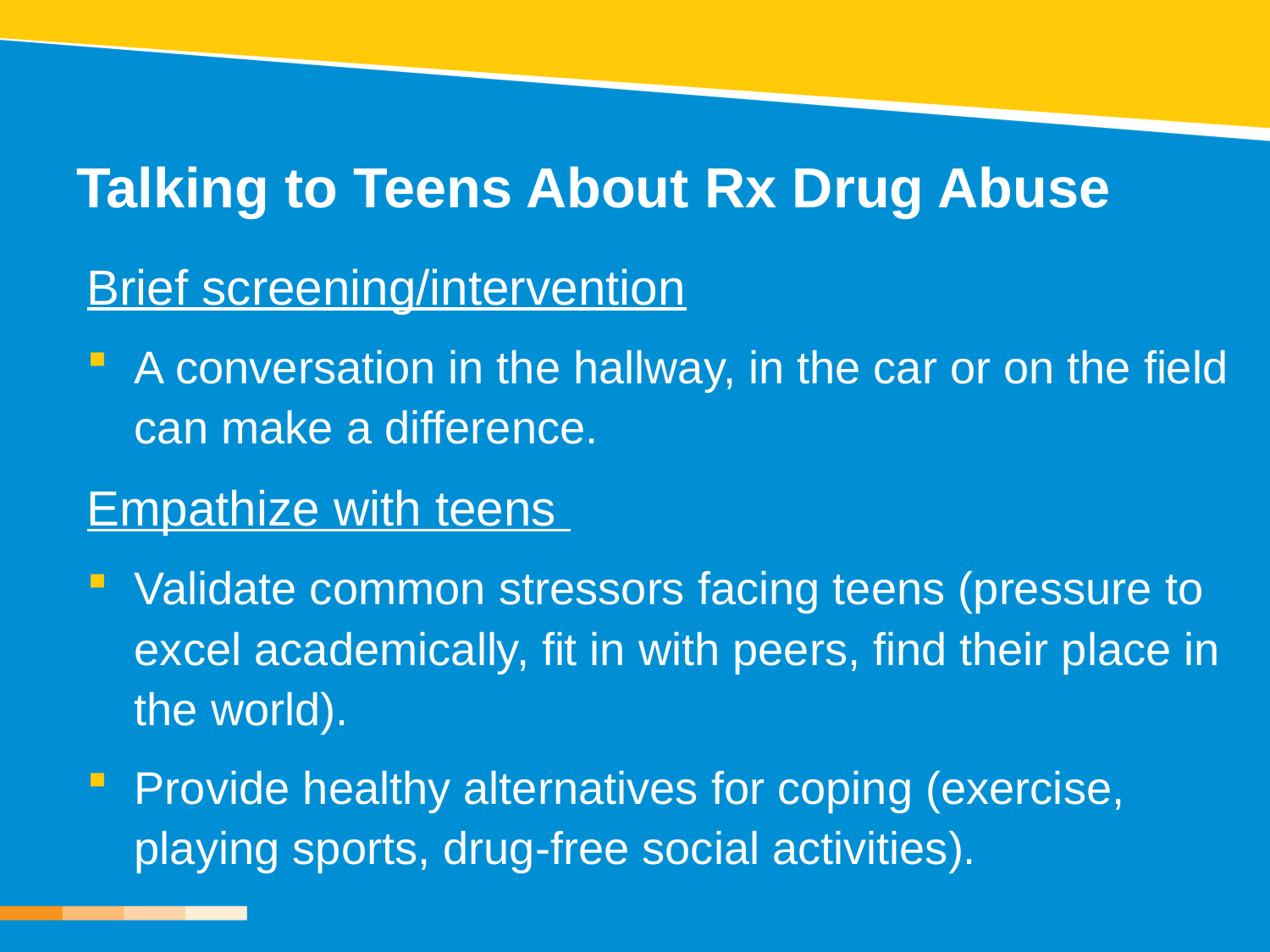

# Talking to Teens About Rx Drug Abuse
Brief screening/intervention
A conversation in the hallway, in the car or on the field can make a difference.
Empathize with teens
Validate common stressors facing teens (pressure to excel academically, fit in with peers, find their place in the world).
Provide healthy alternatives for coping (exercise, playing sports, drug-free social activities).